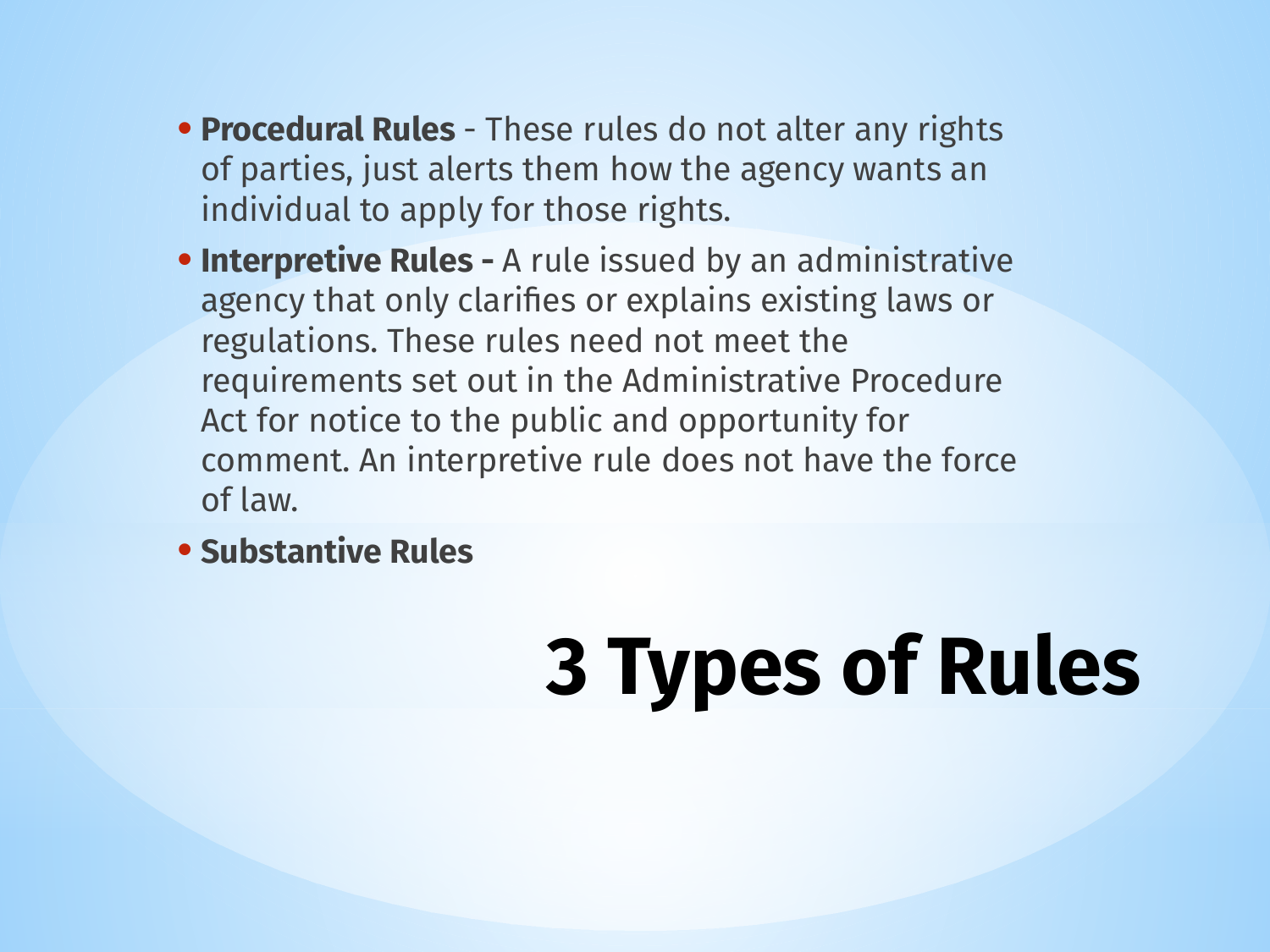

Procedural Rules - These rules do not alter any rights of parties, just alerts them how the agency wants an individual to apply for those rights.
Interpretive Rules - A rule issued by an administrative agency that only clarifies or explains existing laws or regulations. These rules need not meet the requirements set out in the Administrative Procedure Act for notice to the public and opportunity for comment. An interpretive rule does not have the force of law.
Substantive Rules

# 3 Types of Rules